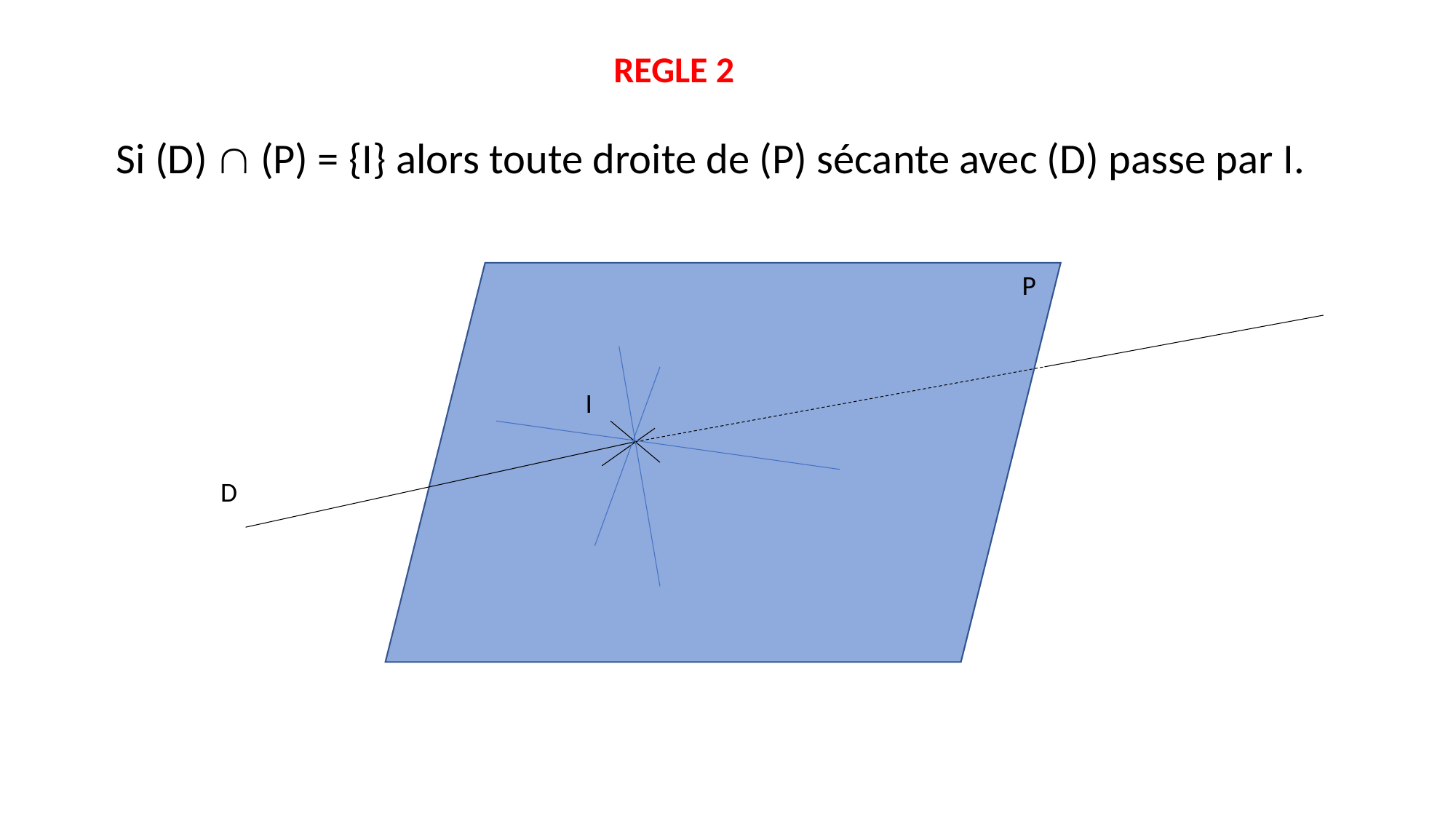

REGLE 2

# Si (D) ∩ (P) = {I} alors toute droite de (P) sécante avec (D) passe par I.

P
I
D